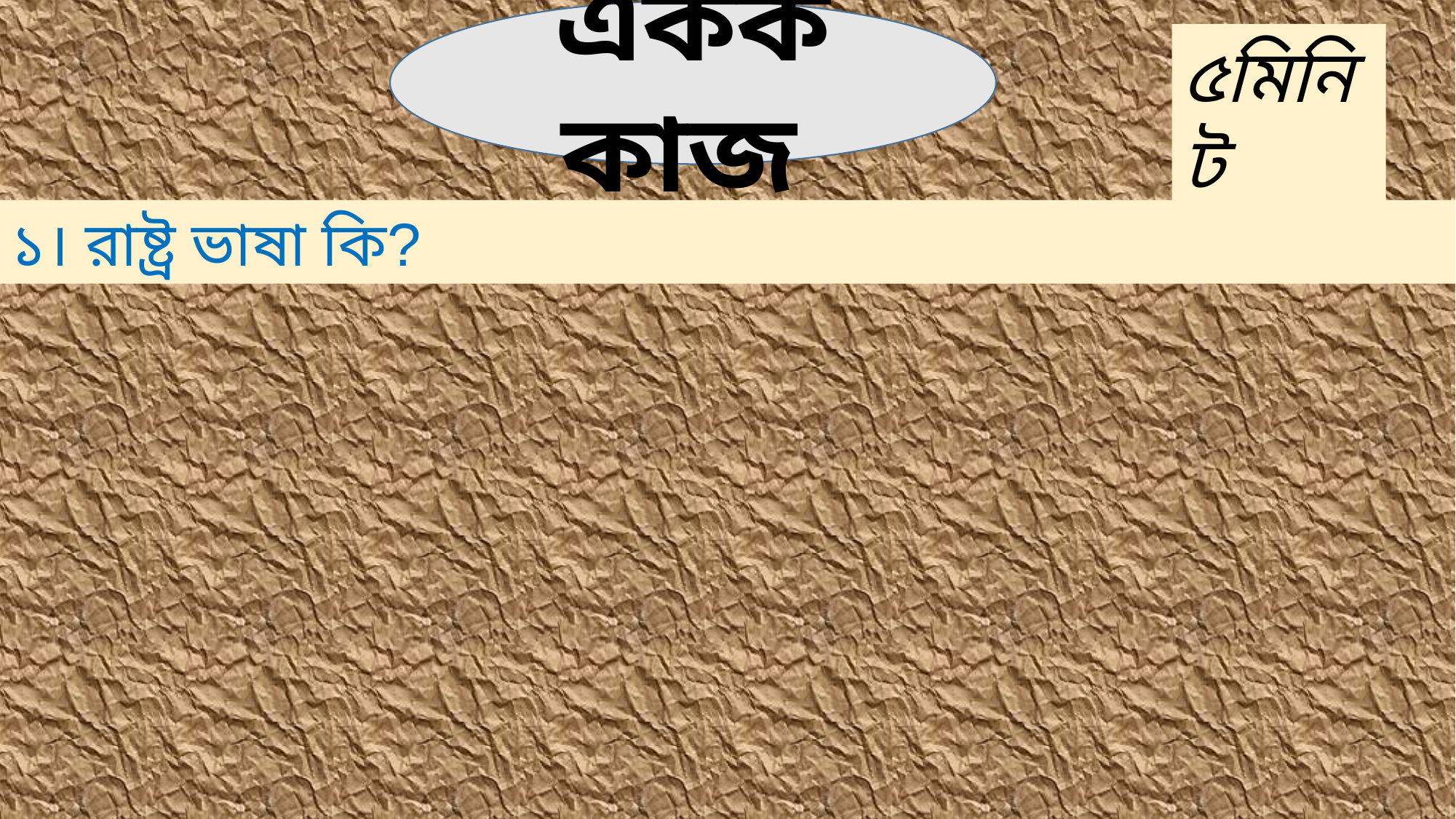

একক কাজ
৫মিনিট
১। রাষ্ট্র ভাষা কি?